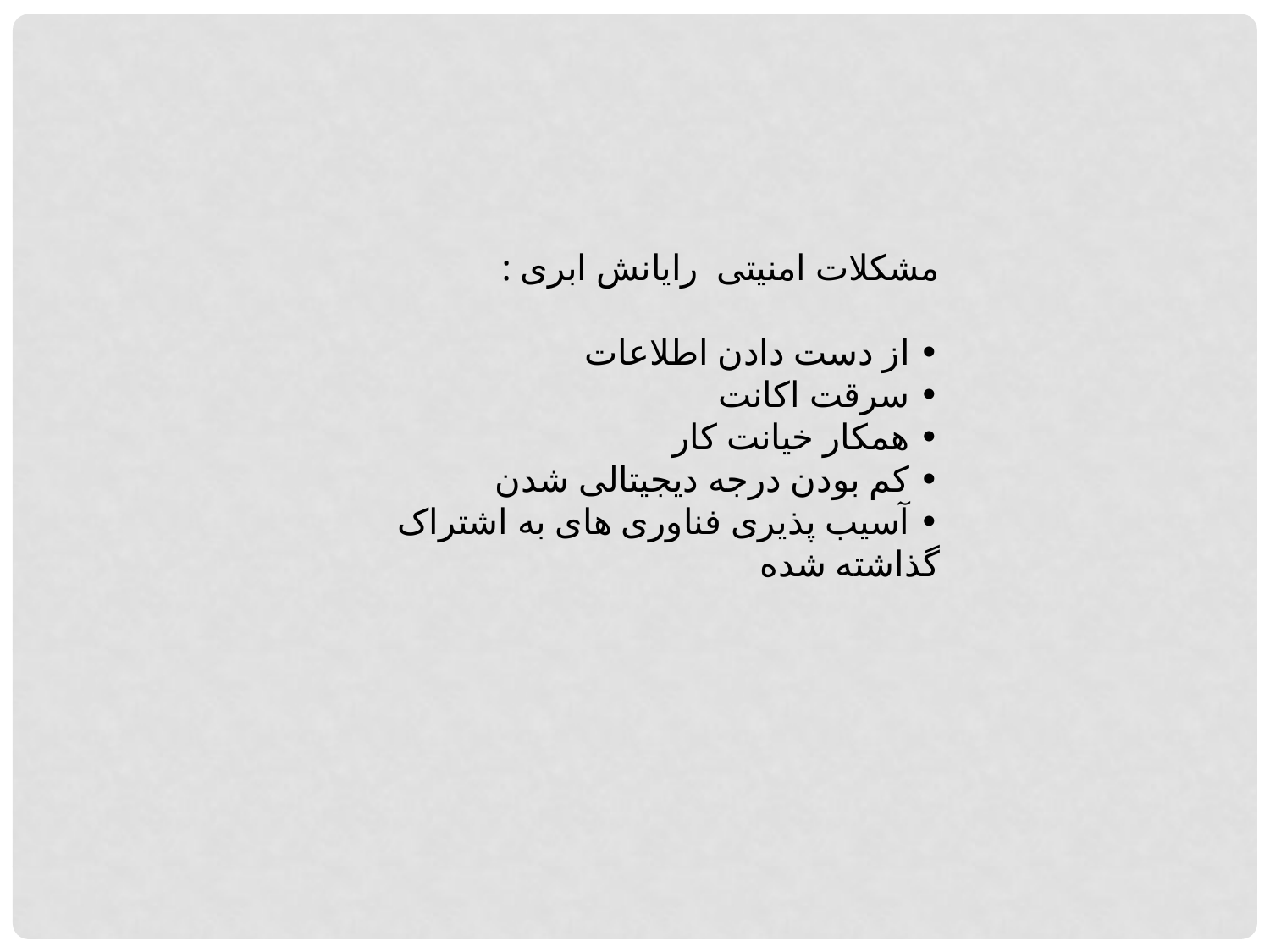

مشکلات امنیتی  رایانش ابری :
• از دست دادن اطلاعات
• سرقت اکانت
• همکار خیانت کار
• کم بودن درجه دیجیتالی شدن
• آسیب پذیری فناوری های به اشتراک گذاشته شده